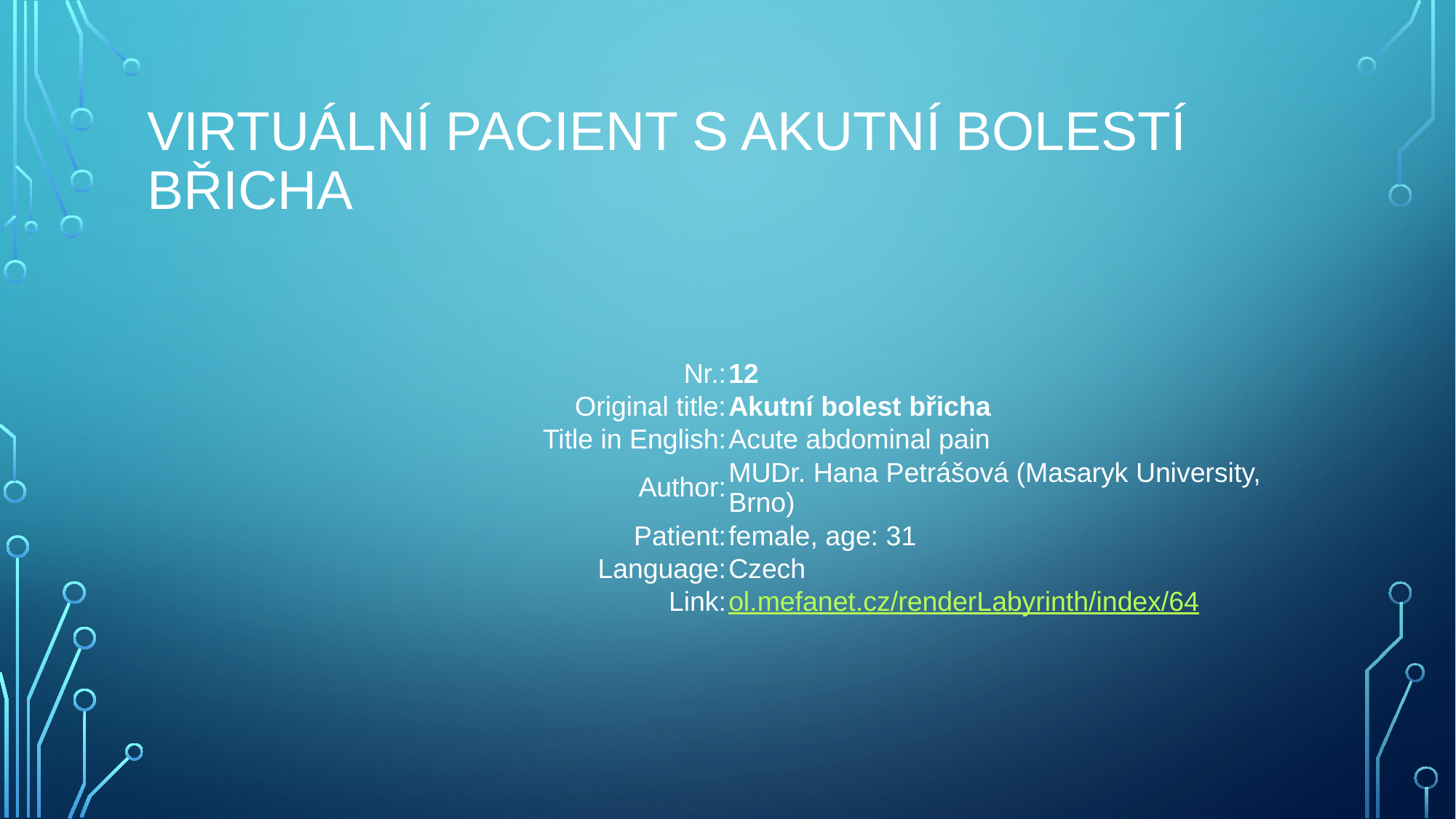

# Virtuální Pacient s akutní bolestí břicha
| Nr.: | 12 |
| --- | --- |
| Original title: | Akutní bolest břicha |
| Title in English: | Acute abdominal pain |
| Author: | MUDr. Hana Petrášová (Masaryk University, Brno) |
| Patient: | female, age: 31 |
| Language: | Czech |
| Link: | ol.mefanet.cz/renderLabyrinth/index/64 |